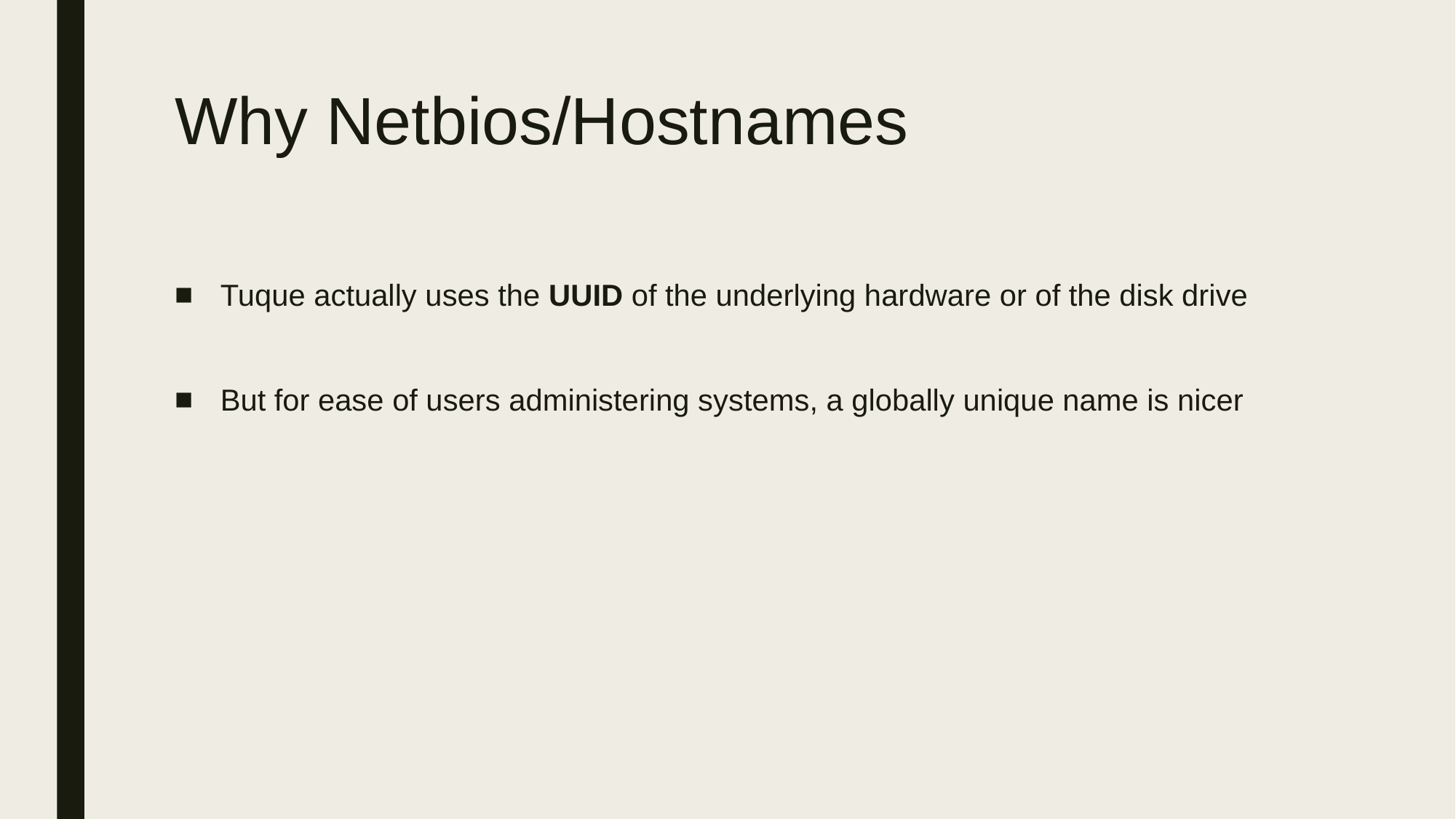

# Why Netbios/Hostnames
Tuque actually uses the UUID of the underlying hardware or of the disk drive

But for ease of users administering systems, a globally unique name is nicer